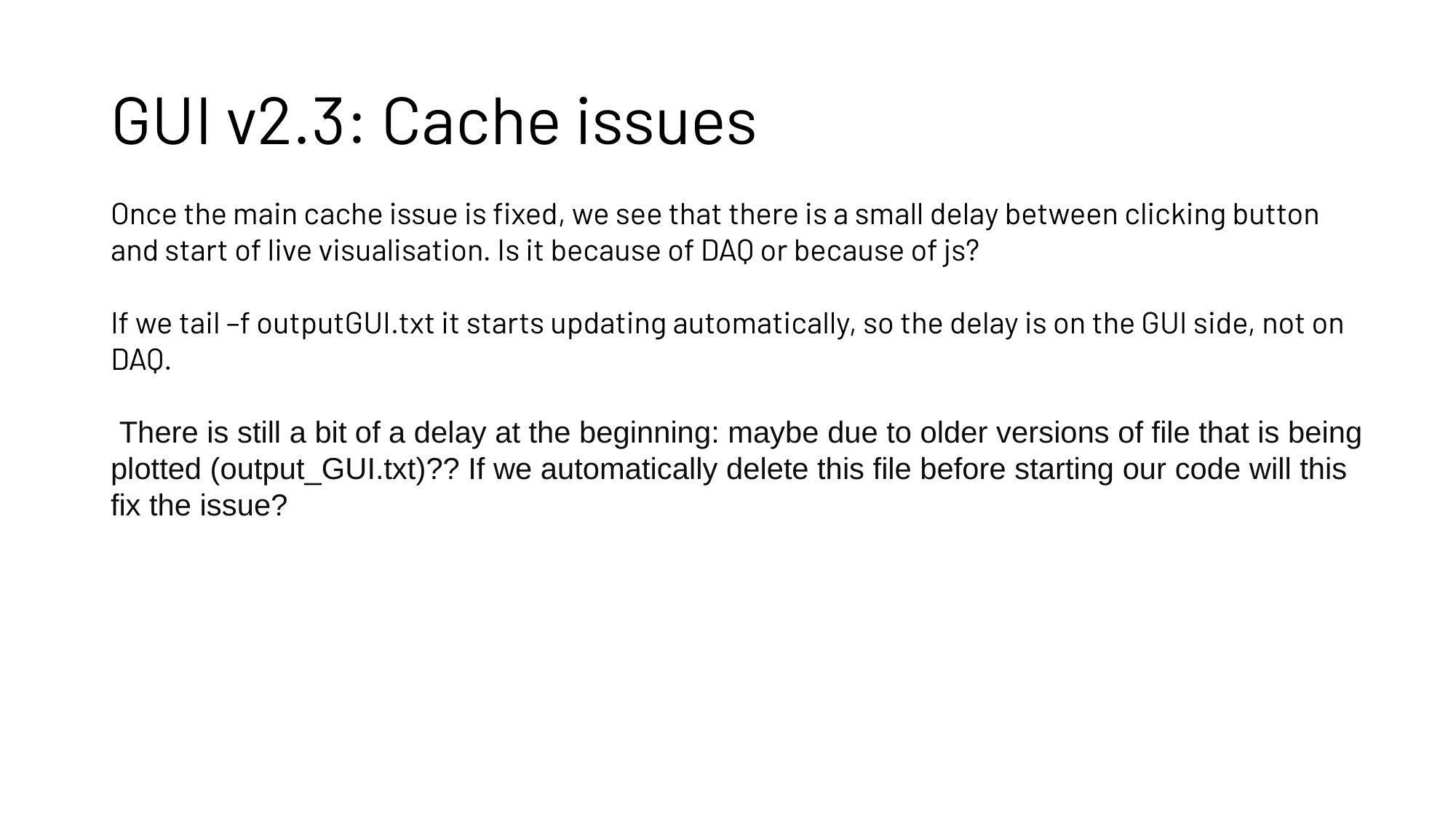

# GUI v2.3: Cache issues
Once the main cache issue is fixed, we see that there is a small delay between clicking button and start of live visualisation. Is it because of DAQ or because of js?

If we tail –f outputGUI.txt it starts updating automatically, so the delay is on the GUI side, not on DAQ.

 There is still a bit of a delay at the beginning: maybe due to older versions of file that is being plotted (output_GUI.txt)?? If we automatically delete this file before starting our code will this fix the issue?